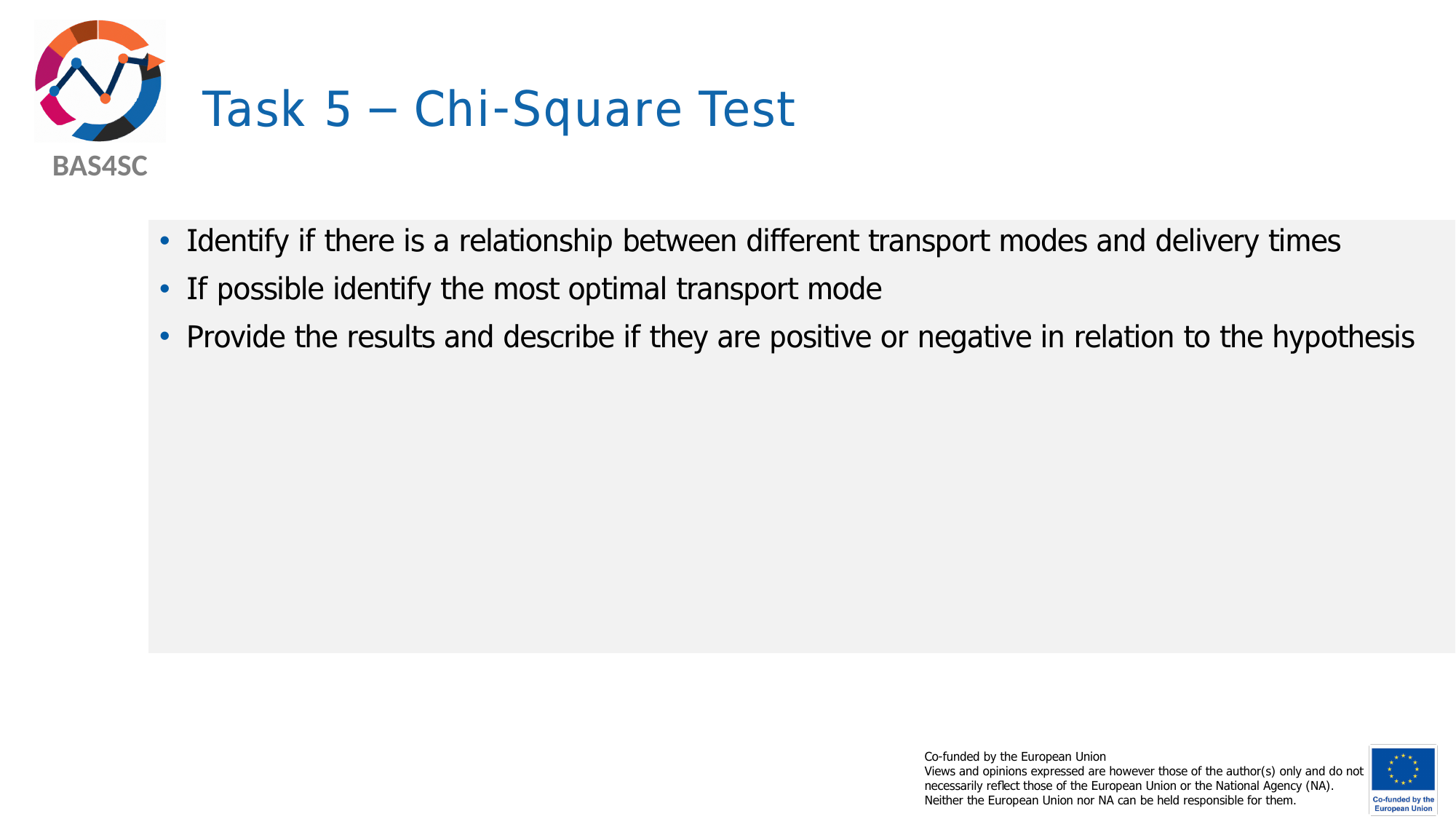

# Task 5 – Chi-Square Test
Identify if there is a relationship between different transport modes and delivery times
If possible identify the most optimal transport mode
Provide the results and describe if they are positive or negative in relation to the hypothesis